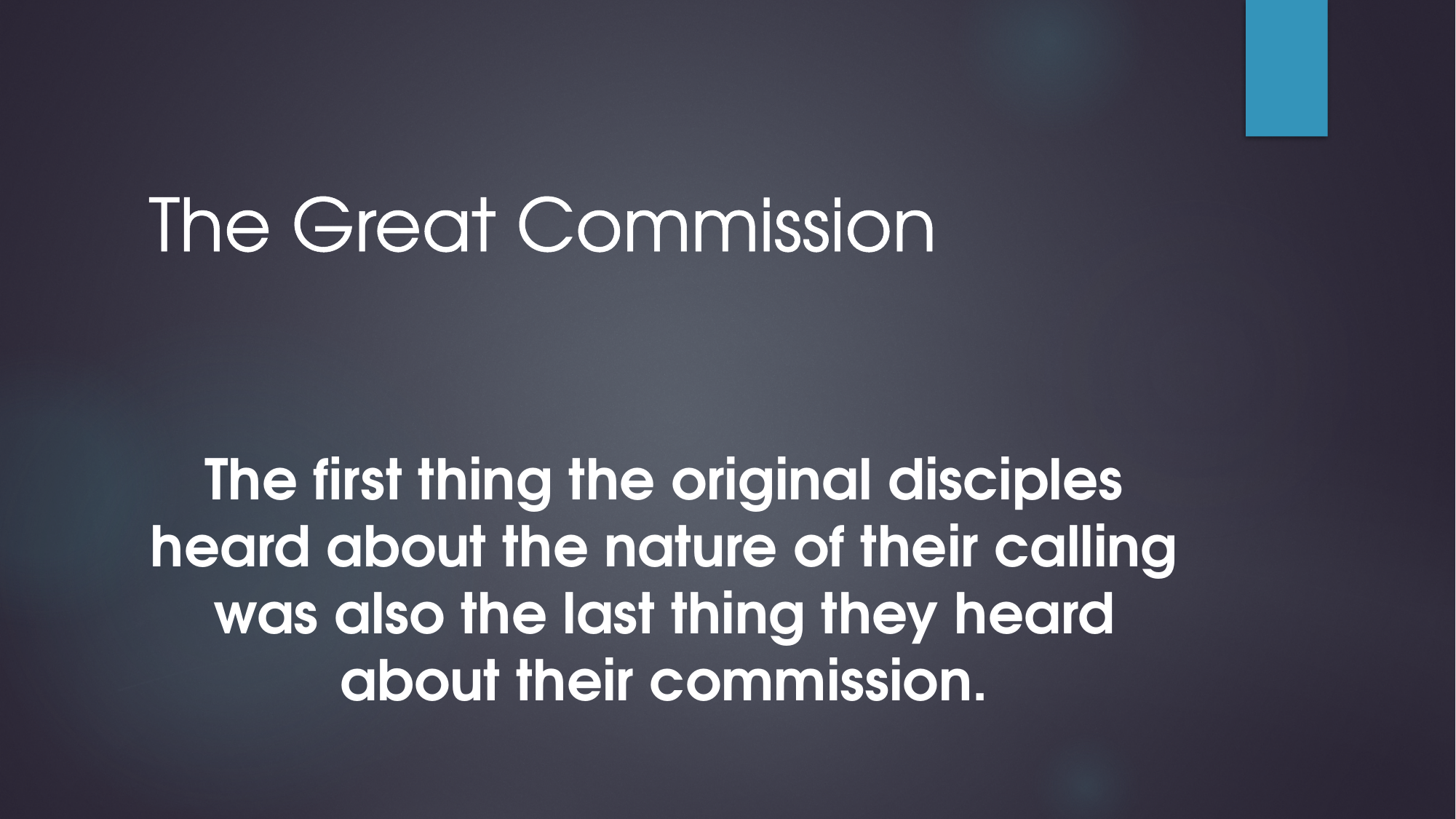

# The Great Commission
The first thing the original disciples heard about the nature of their calling was also the last thing they heard about their commission.